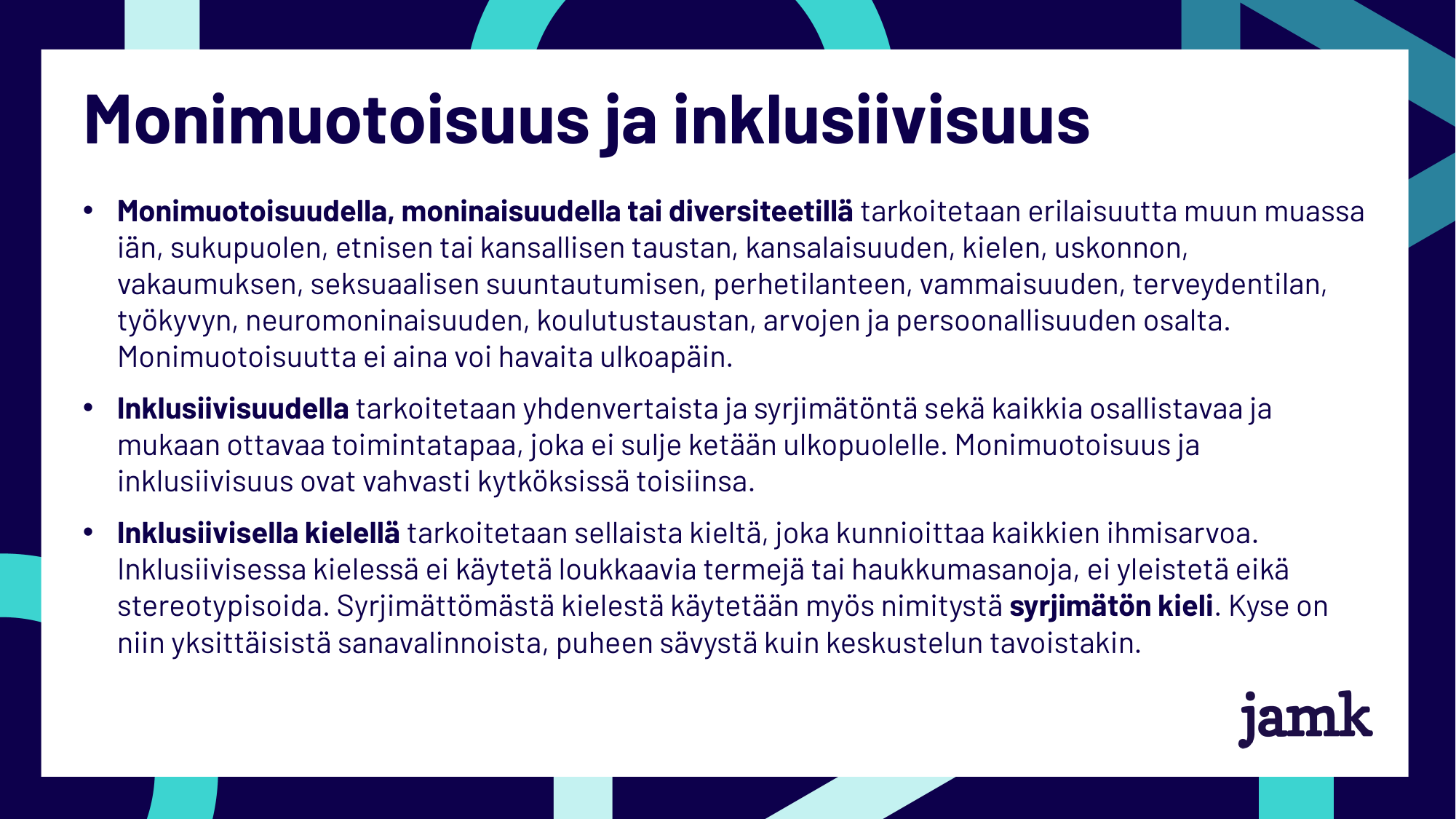

# Monimuotoisuus ja inklusiivisuus
Monimuotoisuudella, moninaisuudella tai diversiteetillä tarkoitetaan erilaisuutta muun muassa iän, sukupuolen, etnisen tai kansallisen taustan, kansalaisuuden, kielen, uskonnon, vakaumuksen, seksuaalisen suuntautumisen, perhetilanteen, vammaisuuden, terveydentilan, työkyvyn, neuromoninaisuuden, koulutustaustan, arvojen ja persoonallisuuden osalta. Monimuotoisuutta ei aina voi havaita ulkoapäin.
Inklusiivisuudella tarkoitetaan yhdenvertaista ja syrjimätöntä sekä kaikkia osallistavaa ja mukaan ottavaa toimintatapaa, joka ei sulje ketään ulkopuolelle. Monimuotoisuus ja inklusiivisuus ovat vahvasti kytköksissä toisiinsa.
Inklusiivisella kielellä tarkoitetaan sellaista kieltä, joka kunnioittaa kaikkien ihmisarvoa. Inklusiivisessa kielessä ei käytetä loukkaavia termejä tai haukkumasanoja, ei yleistetä eikä stereotypisoida. Syrjimättömästä kielestä käytetään myös nimitystä syrjimätön kieli. Kyse on niin yksittäisistä sanavalinnoista, puheen sävystä kuin keskustelun tavoistakin.